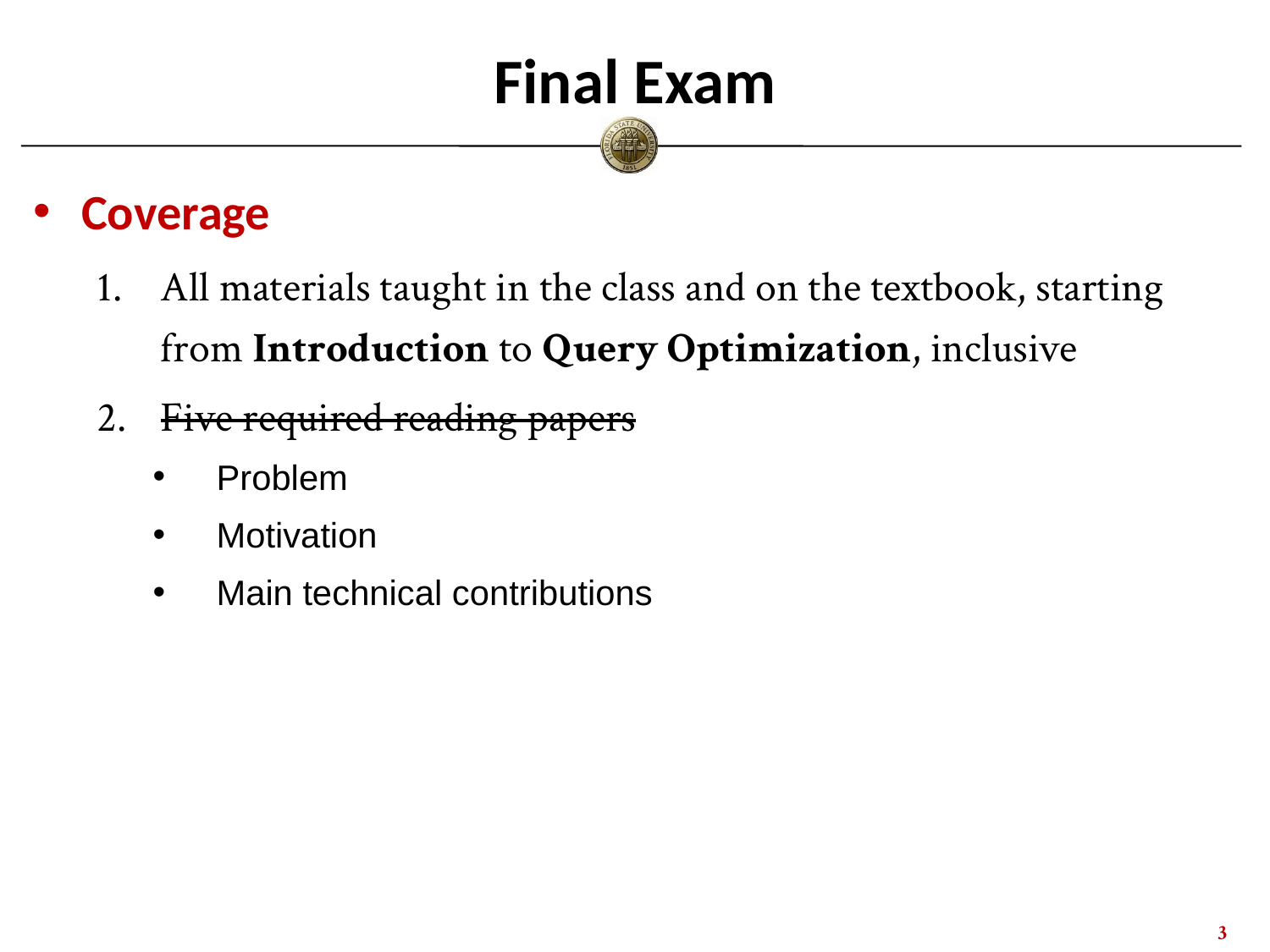

# Final Exam
Coverage
All materials taught in the class and on the textbook, starting from Introduction to Query Optimization, inclusive
Five required reading papers
Problem
Motivation
Main technical contributions
3